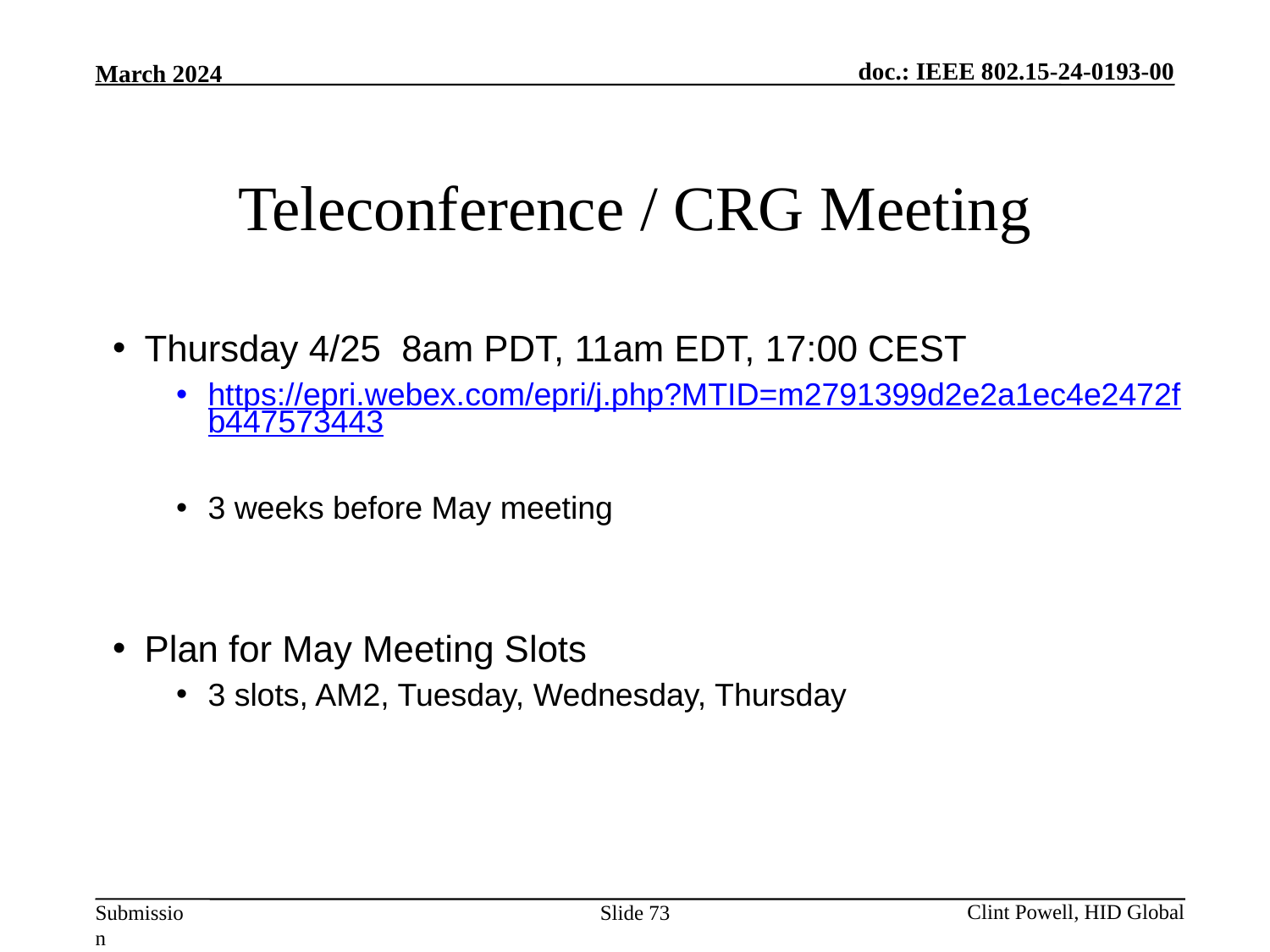

# Teleconference / CRG Meeting

Thursday 4/25  8am PDT, 11am EDT, 17:00 CEST
https://epri.webex.com/epri/j.php?MTID=m2791399d2e2a1ec4e2472fb447573443

3 weeks before May meeting

Plan for May Meeting Slots
3 slots, AM2, Tuesday, Wednesday, Thursday

Slide 73